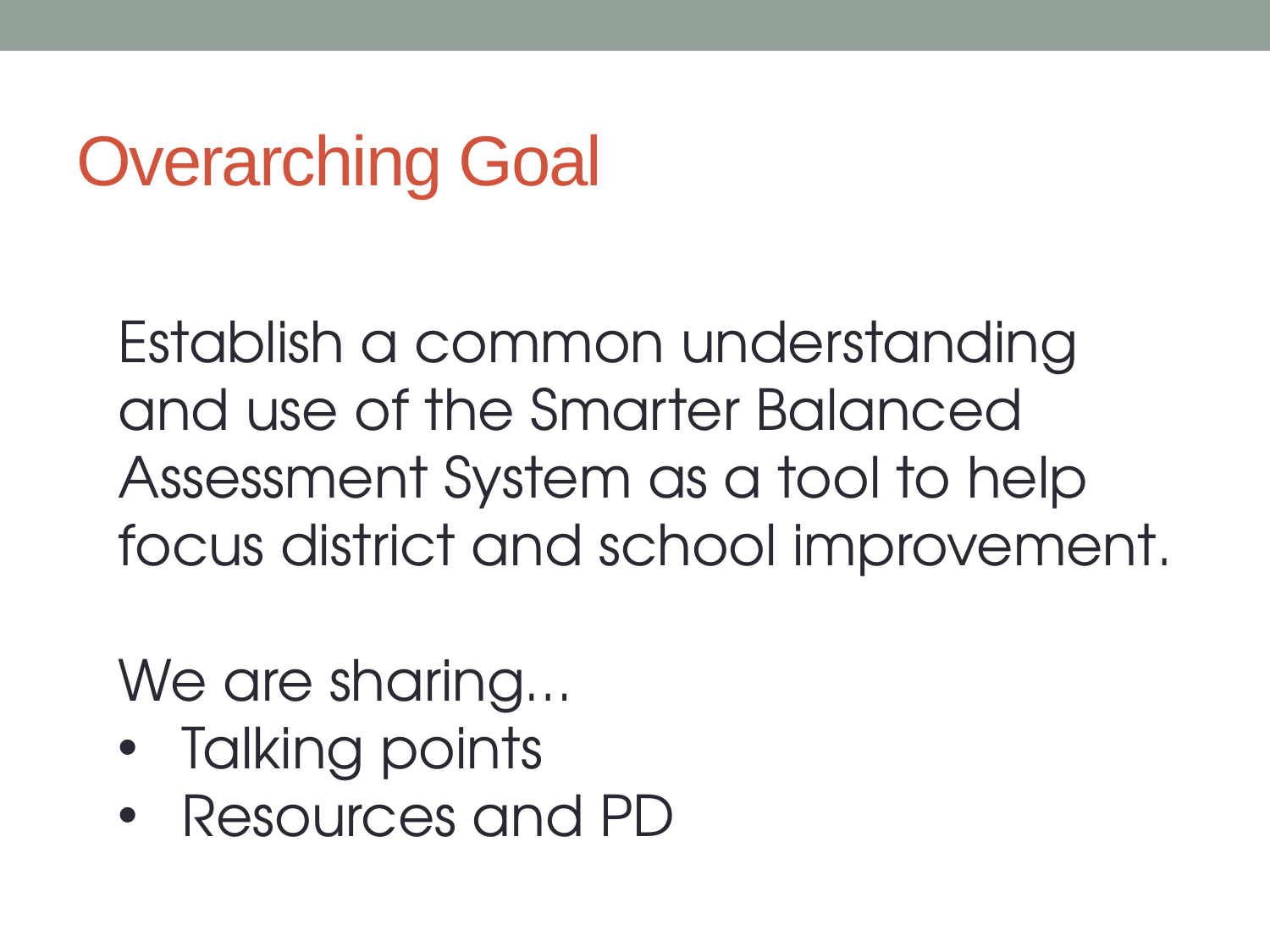

# Overarching Goal

Establish a common understanding and use of the Smarter Balanced Assessment System as a tool to help focus district and school improvement.
We are sharing…
Talking points
Resources and PD

2